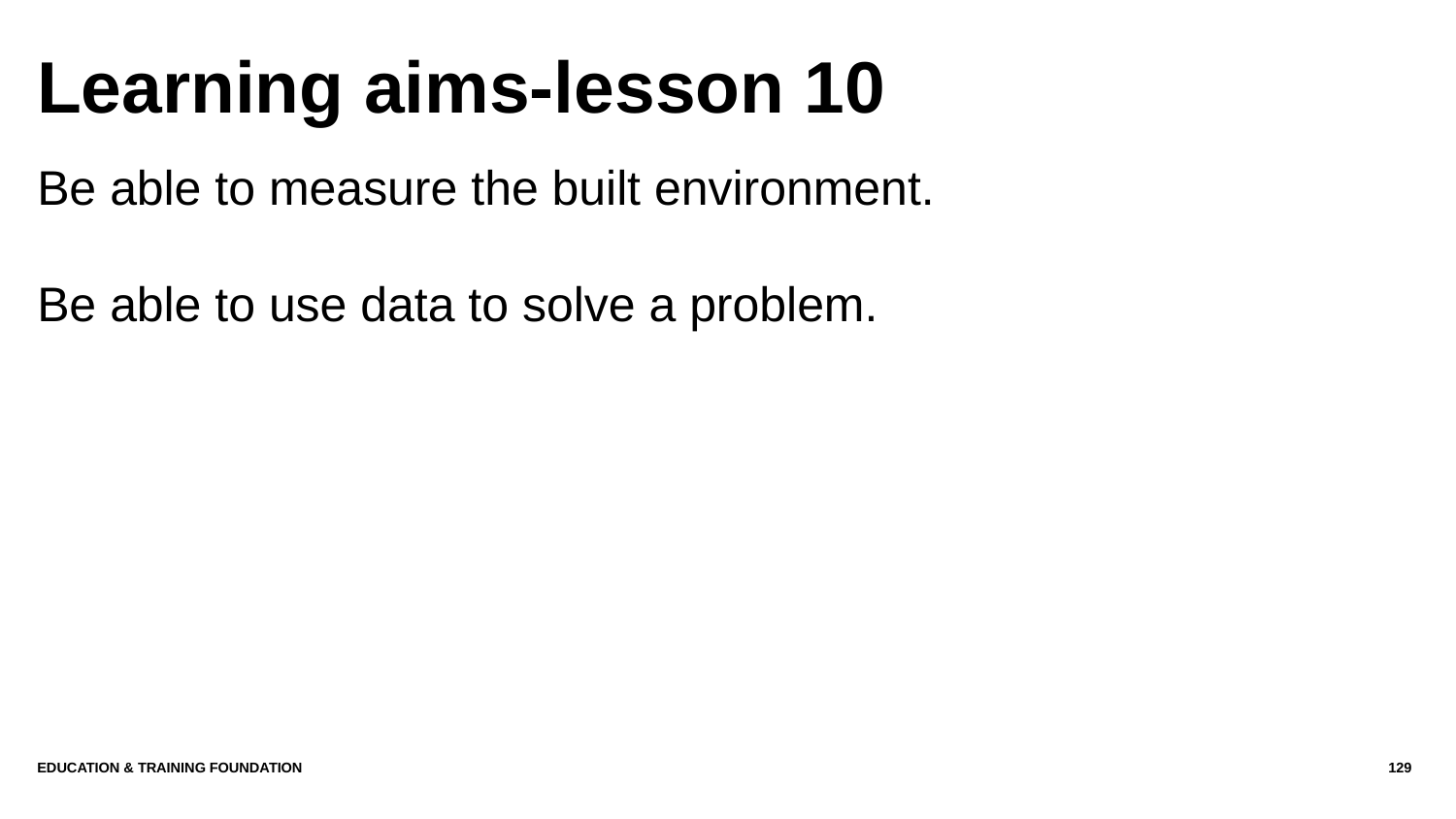

# Learning aims-lesson 10
Be able to measure the built environment.

Be able to use data to solve a problem.
Education & Training Foundation
129